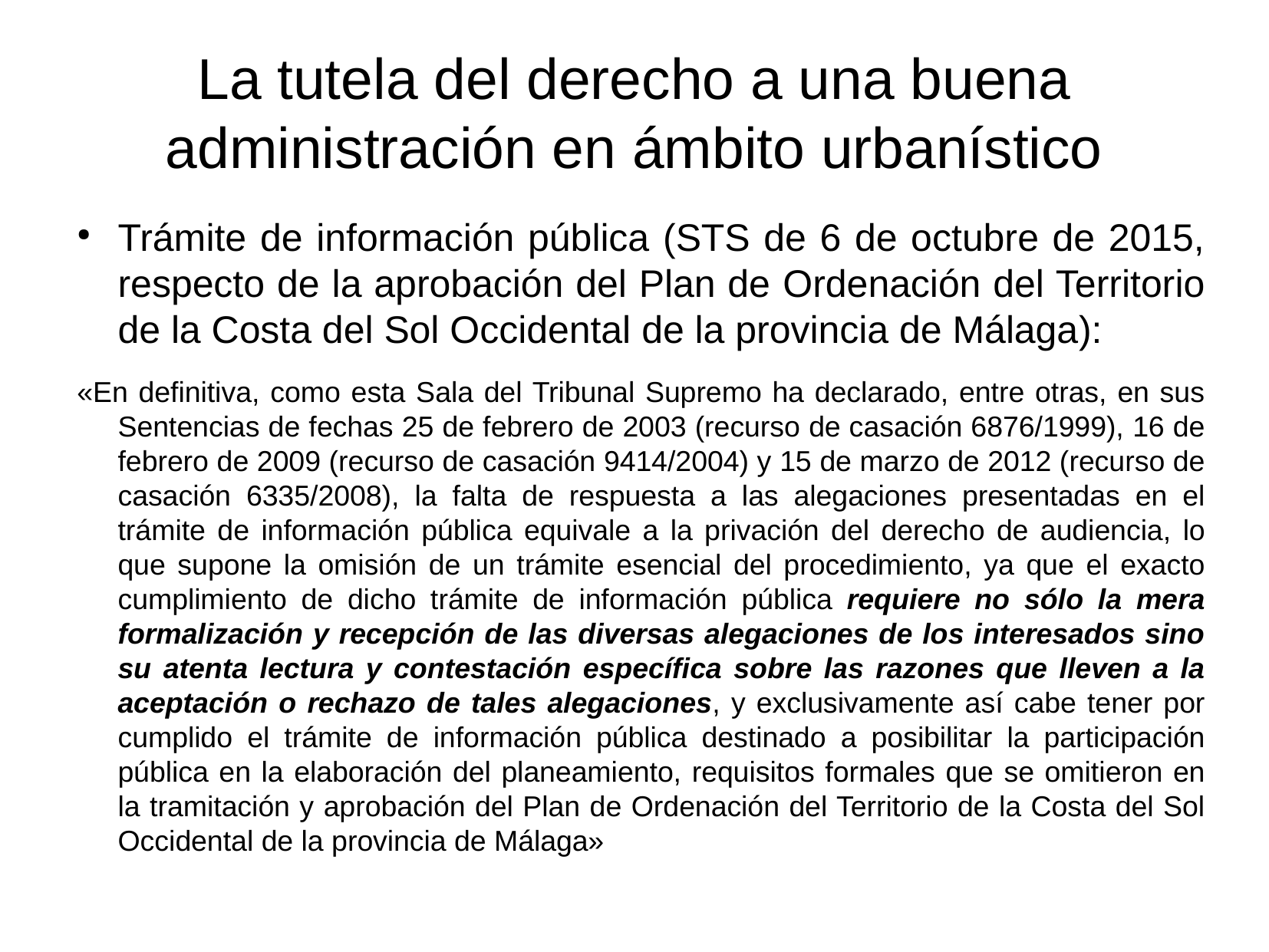

# La tutela del derecho a una buena administración en ámbito urbanístico
Trámite de información pública (STS de 6 de octubre de 2015, respecto de la aprobación del Plan de Ordenación del Territorio de la Costa del Sol Occidental de la provincia de Málaga):
«En definitiva, como esta Sala del Tribunal Supremo ha declarado, entre otras, en sus Sentencias de fechas 25 de febrero de 2003 (recurso de casación 6876/1999), 16 de febrero de 2009 (recurso de casación 9414/2004) y 15 de marzo de 2012 (recurso de casación 6335/2008), la falta de respuesta a las alegaciones presentadas en el trámite de información pública equivale a la privación del derecho de audiencia, lo que supone la omisión de un trámite esencial del procedimiento, ya que el exacto cumplimiento de dicho trámite de información pública requiere no sólo la mera formalización y recepción de las diversas alegaciones de los interesados sino su atenta lectura y contestación específica sobre las razones que lleven a la aceptación o rechazo de tales alegaciones, y exclusivamente así cabe tener por cumplido el trámite de información pública destinado a posibilitar la participación pública en la elaboración del planeamiento, requisitos formales que se omitieron en la tramitación y aprobación del Plan de Ordenación del Territorio de la Costa del Sol Occidental de la provincia de Málaga»